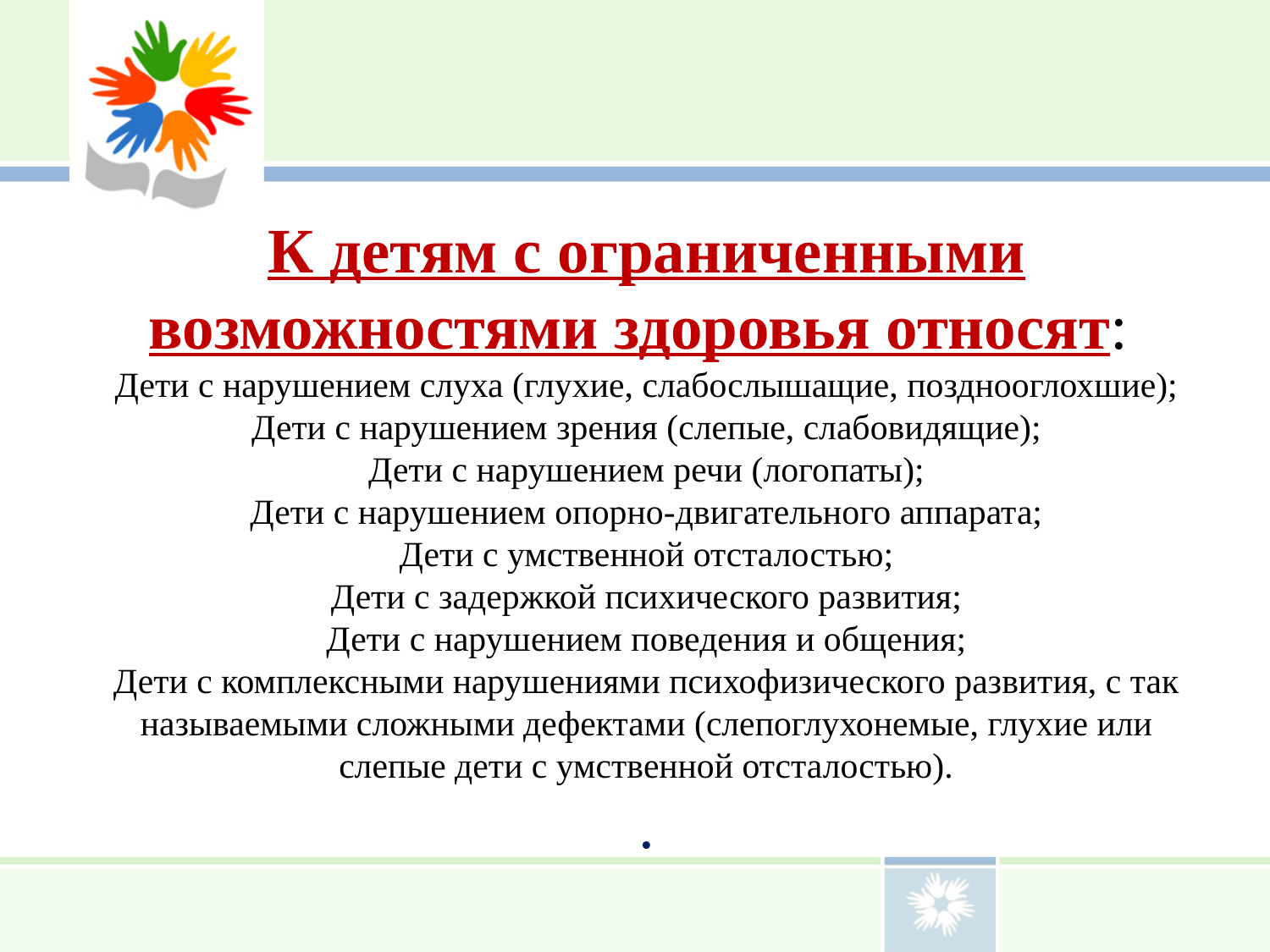

# К детям с ограниченными возможностями здоровья относят: Дети с нарушением слуха (глухие, слабослышащие, позднооглохшие); Дети с нарушением зрения (слепые, слабовидящие); Дети с нарушением речи (логопаты); Дети с нарушением опорно-двигательного аппарата; Дети с умственной отсталостью; Дети с задержкой психического развития; Дети с нарушением поведения и общения; Дети с комплексными нарушениями психофизического развития, с так называемыми сложными дефектами (слепоглухонемые, глухие или слепые дети с умственной отсталостью). .